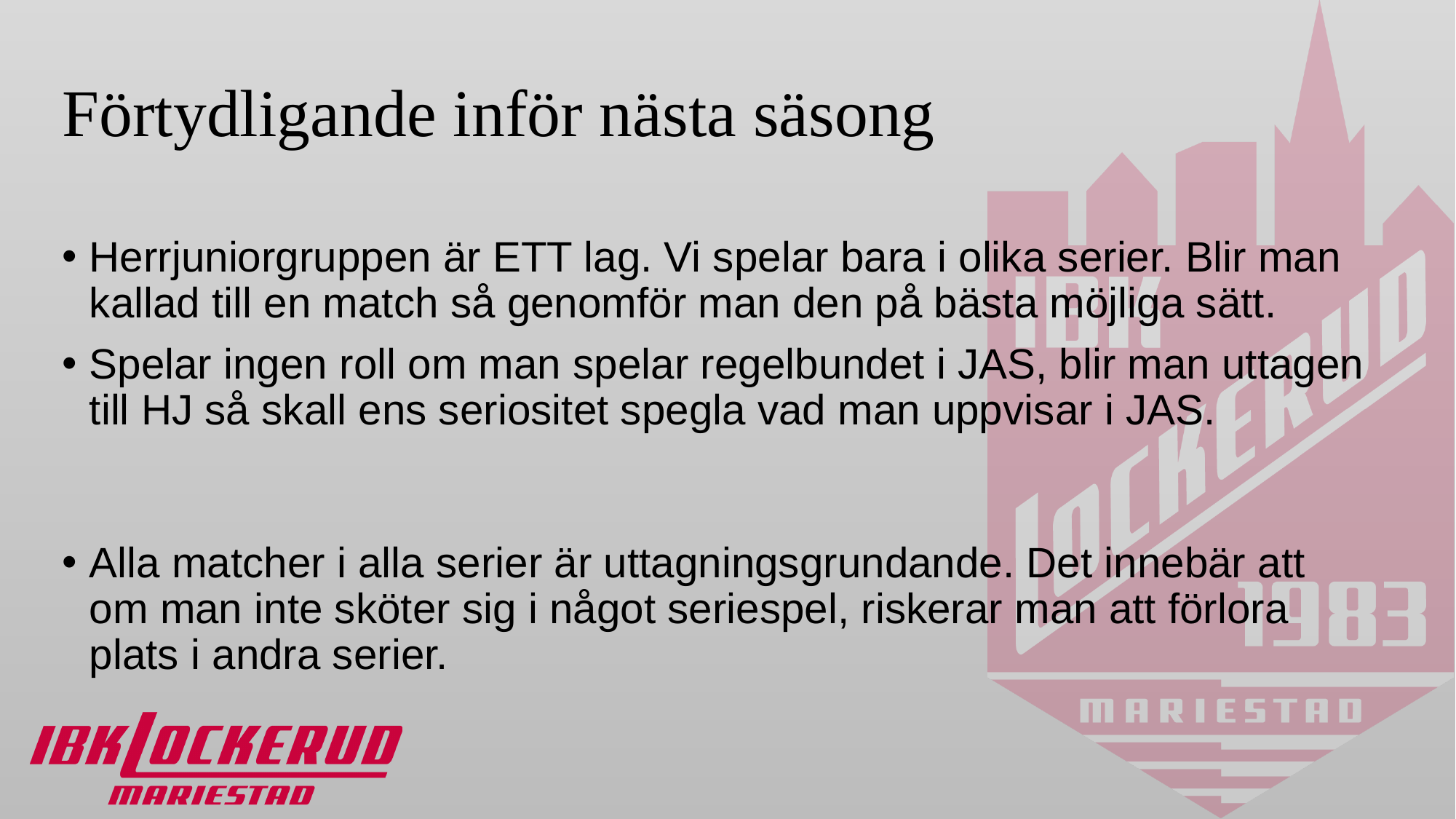

# Förtydligande inför nästa säsong
Herrjuniorgruppen är ETT lag. Vi spelar bara i olika serier. Blir man kallad till en match så genomför man den på bästa möjliga sätt.
Spelar ingen roll om man spelar regelbundet i JAS, blir man uttagen till HJ så skall ens seriositet spegla vad man uppvisar i JAS.
Alla matcher i alla serier är uttagningsgrundande. Det innebär att om man inte sköter sig i något seriespel, riskerar man att förlora plats i andra serier.